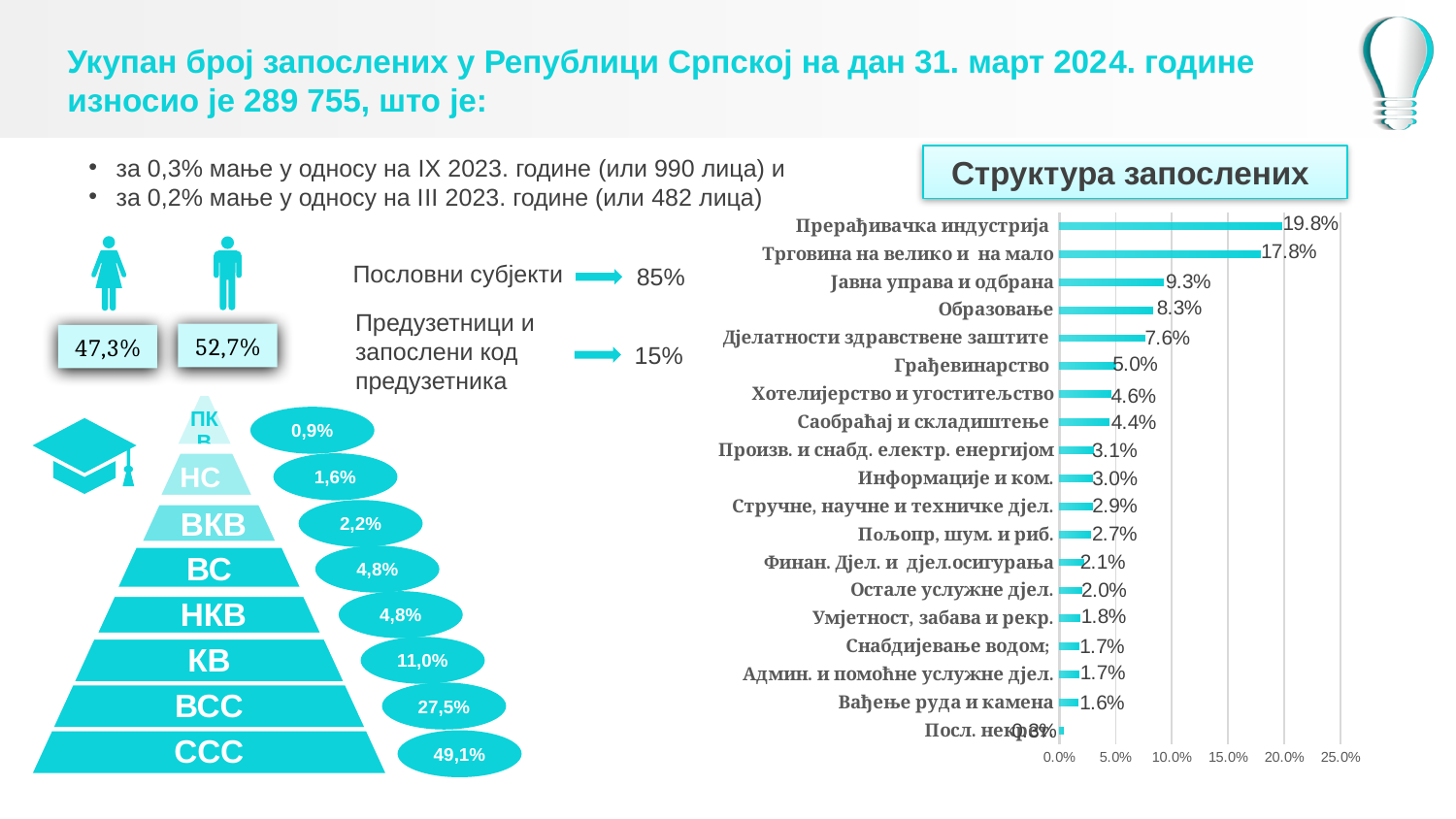

# Укупан број запослених у Републици Српској на дан 31. март 2024. године износио је 289 755, што је:
за 0,3% мање у односу на IX 2023. године (или 990 лица) и
за 0,2% мање у односу на III 2023. године (или 482 лица)
Структура запослених

### Chart

| Category | Series 1 |
|---|---|
| Посл. некрет. | 0.0031509378612966125 |
| Вађење руда и камена | 0.016420769270590673 |
| Админ. и помоћне услужне дјел. | 0.017069593277078913 |
| Снабдијевање водом;  | 0.017155873065175752 |
| Умјетност, забава и рекр. | 0.018463874652723852 |
| Остале услужне дјел. | 0.02031371330952011 |
| Финан. Дјел. и  дјел.осигурања | 0.021324912426015082 |
| Пoљопр, шум. и риб. | 0.027361046401270038 |
| Стручне, научне и техничке дјел. | 0.029462822039309073 |
| Информације и ком. | 0.029742368552742836 |
| Произв. и снабд. електр. енергијом | 0.03065348311504547 |
| Саобраћај и складиштење  | 0.044382322997014716 |
| Хотелијерство и угоститељство | 0.045876688926852 |
| Грађевинарство  | 0.050484029611223266 |
| Дјелатности здравствене заштите  | 0.0760677123776984 |
| Образовање | 0.08302186329830373 |
| Јавна управа и одбрана | 0.09284395437524806 |
| Трговина на велико и  на мало | 0.1783644803368363 |
| Прерађивачка индустрија  | 0.1978395541060551 |

Пословни субјекти
85%

Предузетници и
запослени код
предузетника

52,7%
47,3%
15%

ПКВ
 НС
 ВКВ
ВС
 НКВ
КВ
ВСС
ССС

0,9%

1,6%
2,2%

4,8%
4,8%
11,0%
27,5%

49,1%